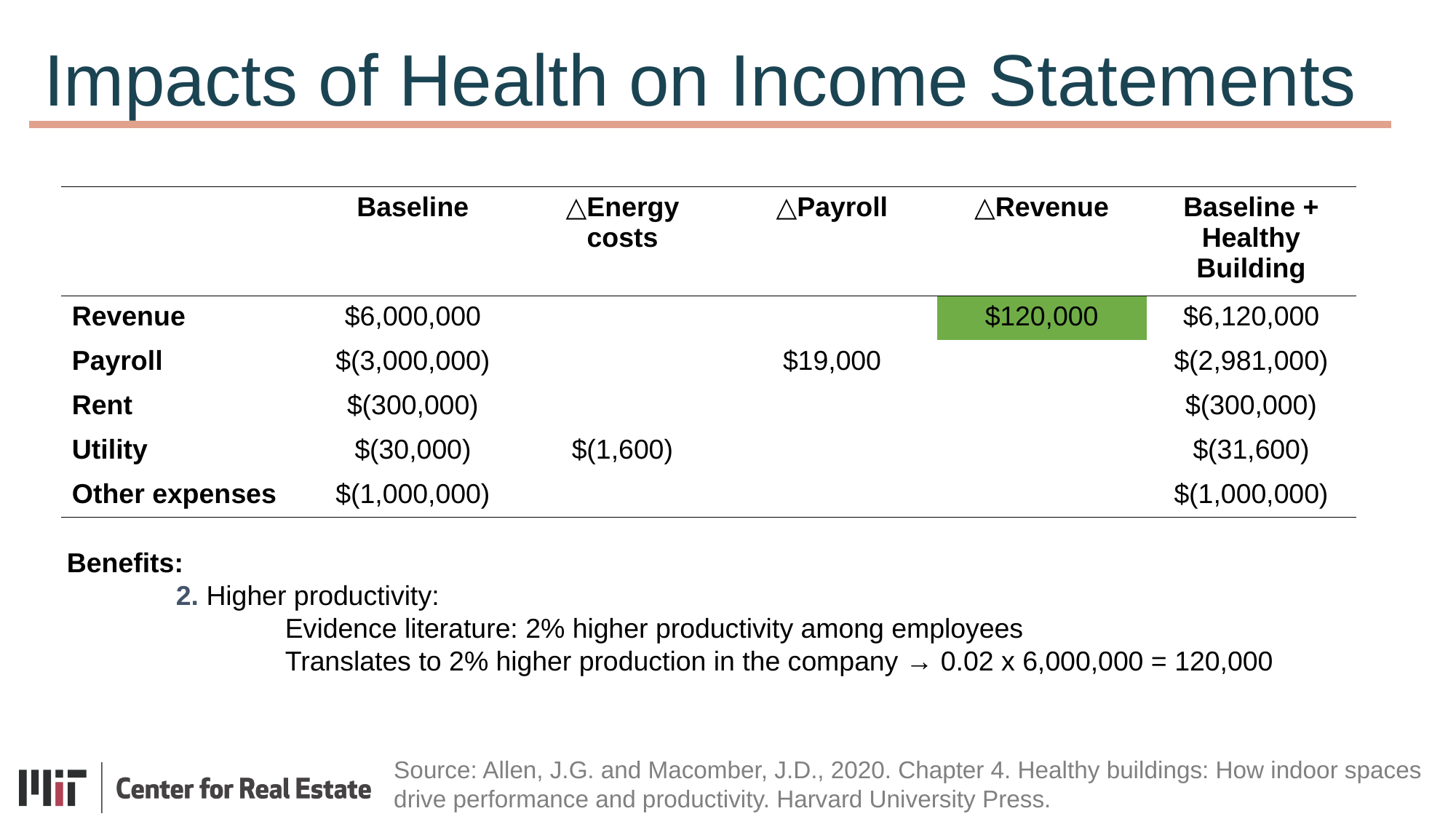

Impacts of Health on ﻿Income Statements
|  | Baseline | △Energy costs | △Payroll | △Revenue | Baseline + Healthy Building |
| --- | --- | --- | --- | --- | --- |
| Revenue | $6,000,000 |  |  | $120,000 | $6,120,000 |
| Payroll | $(3,000,000) |  | $19,000 |  | $(2,981,000) |
| Rent | $(300,000) |  |  |  | $(300,000) |
| Utility | $(30,000) | $(1,600) |  |  | $(31,600) |
| Other expenses | ﻿$(1,000,000) |  |  |  | $(1,000,000) |
Benefits:
	2. Higher productivity:
		Evidence literature: 2% higher productivity among employees
		Translates to 2% higher production in the company → 0.02 x 6,000,000 = 120,000
Source: Allen, J.G. and Macomber, J.D., 2020. Chapter 4. Healthy buildings: How indoor spaces drive performance and productivity. Harvard University Press.